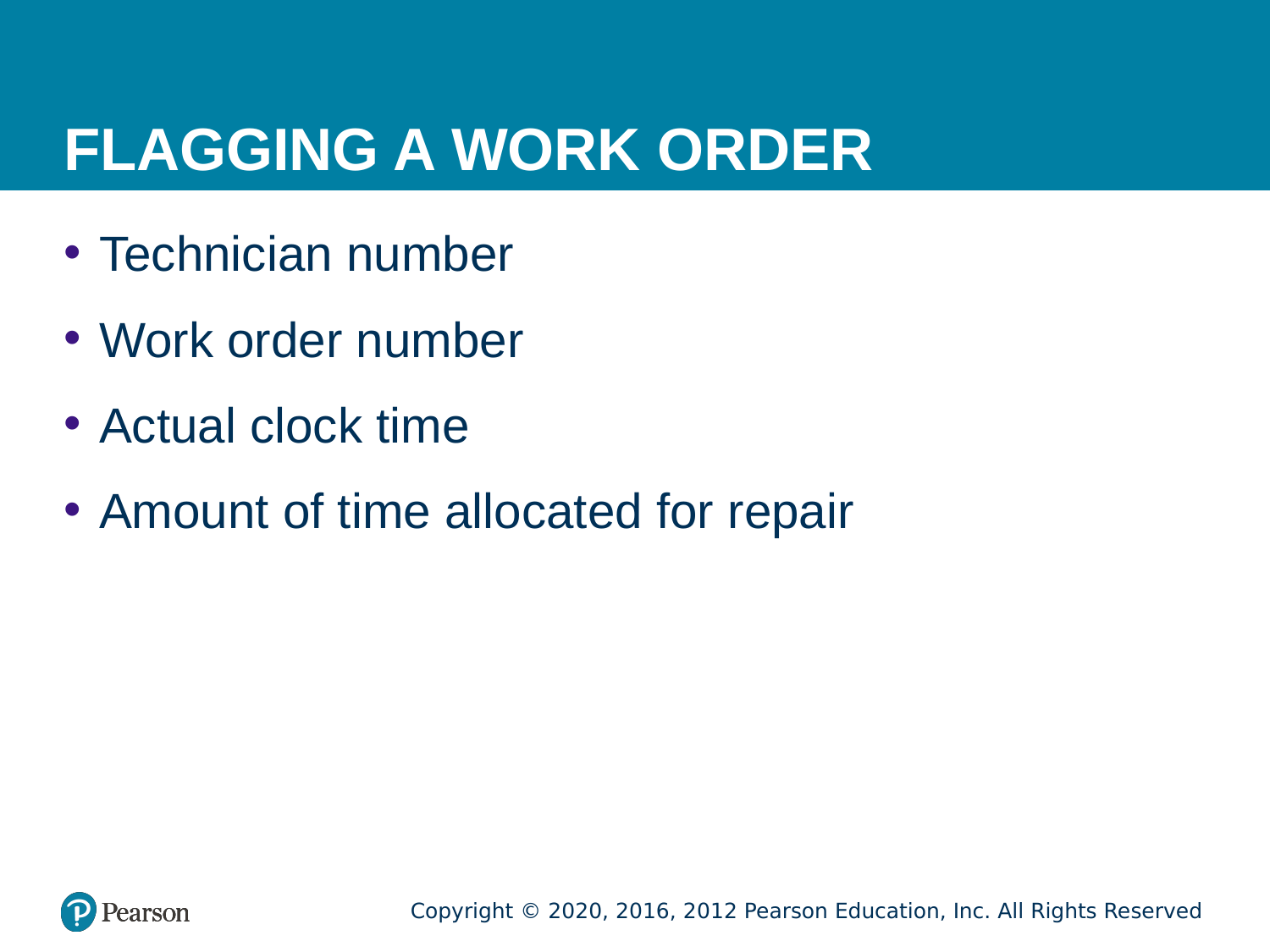

# FLAGGING A WORK ORDER
Technician number
Work order number
Actual clock time
Amount of time allocated for repair